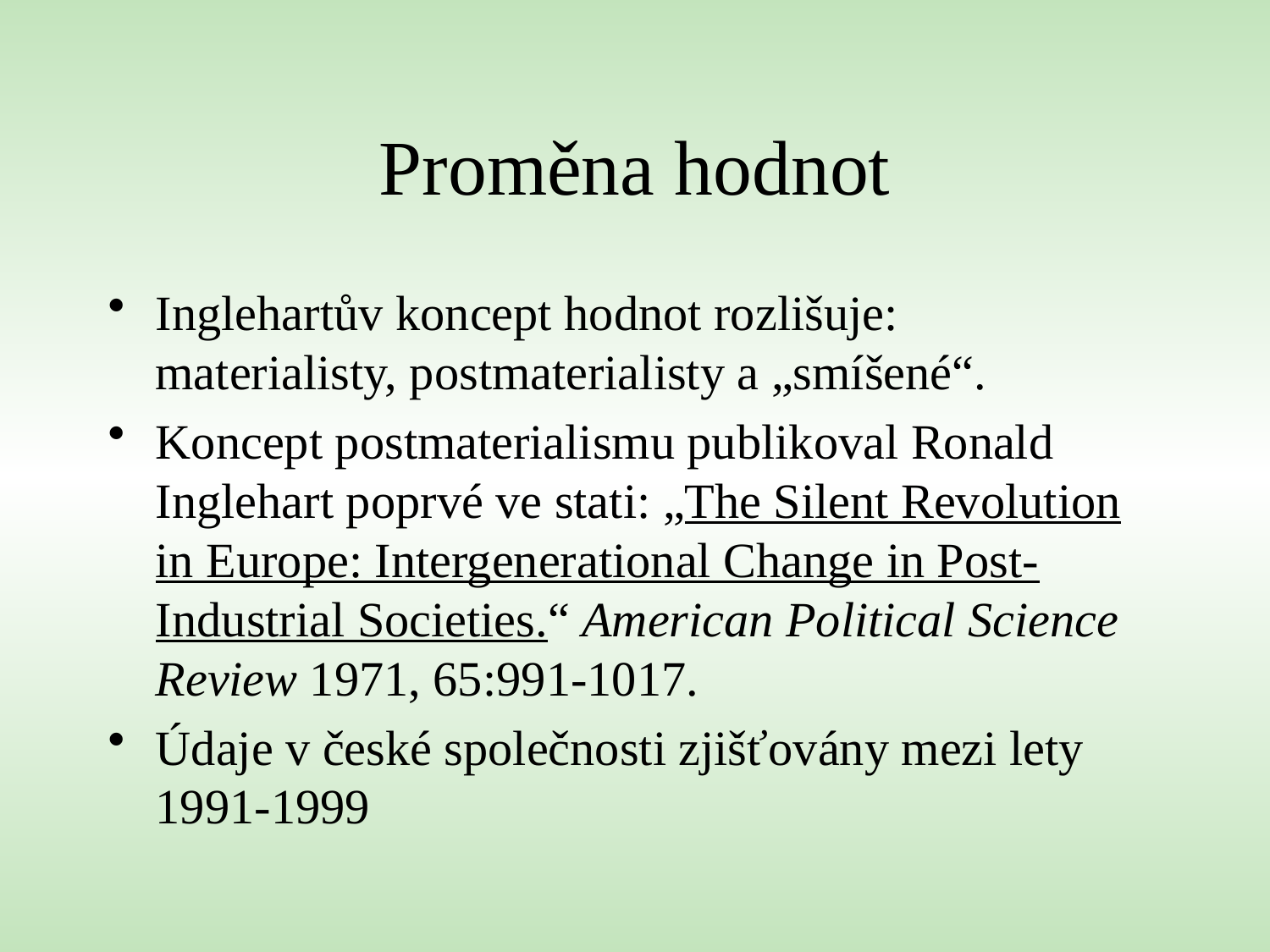

# Proměna hodnot
Inglehartův koncept hodnot rozlišuje:  materialisty, postmaterialisty a „smíšené“.
Koncept postmaterialismu publikoval Ronald Inglehart poprvé ve stati: „The Silent Revolution in Europe: Intergenerational Change in Post-Industrial Societies.“ American Political Science Review 1971, 65:991-1017.
Údaje v české společnosti zjišťovány mezi lety 1991-1999